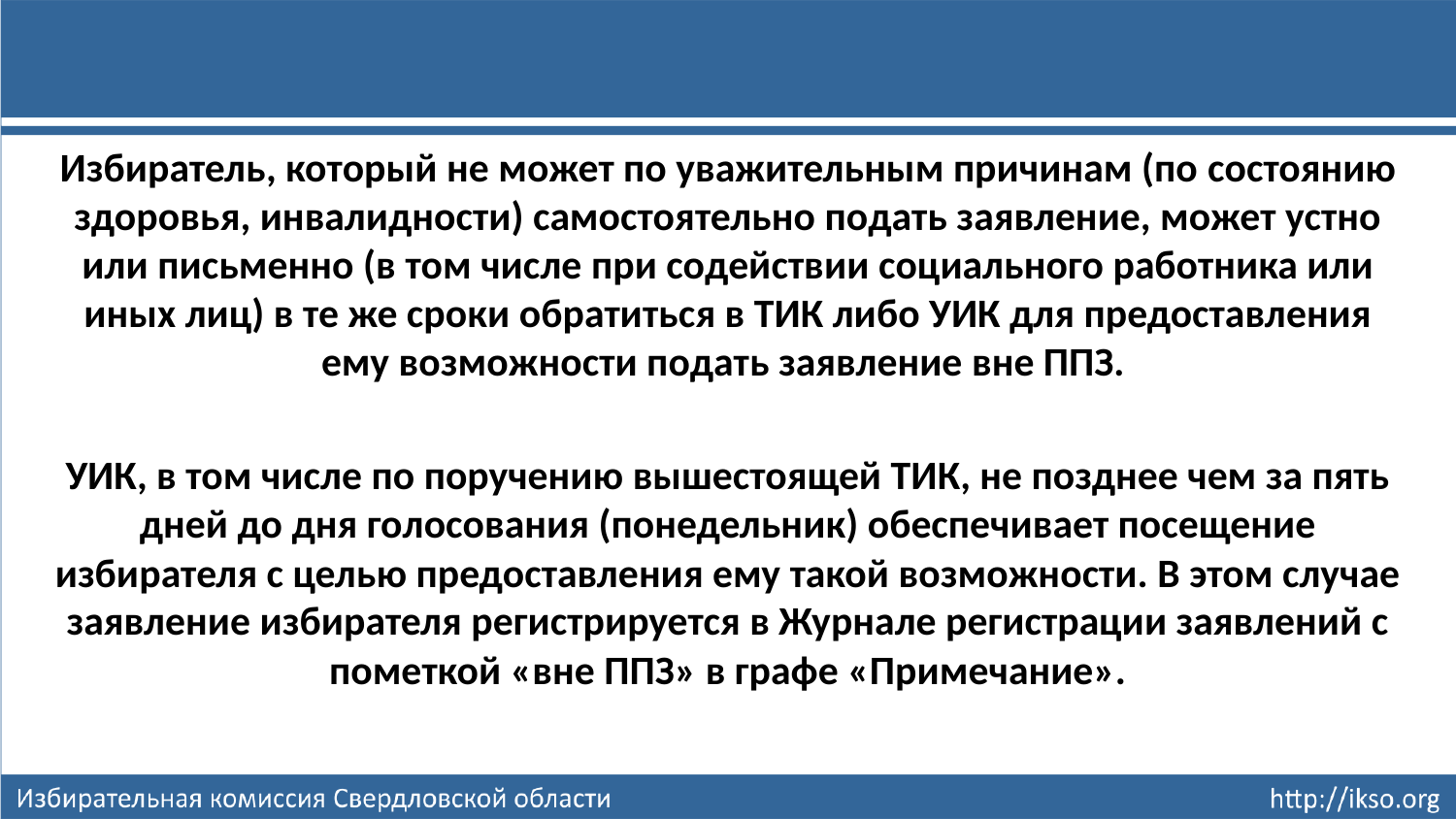

#
Избиратель, который не может по уважительным причинам (по состоянию здоровья, инвалидности) самостоятельно подать заявление, может устно или письменно (в том числе при содействии социального работника или иных лиц) в те же сроки обратиться в ТИК либо УИК для предоставления ему возможности подать заявление вне ППЗ.

УИК, в том числе по поручению вышестоящей ТИК, не позднее чем за пять дней до дня голосования (понедельник) обеспечивает посещение избирателя с целью предоставления ему такой возможности. В этом случае заявление избирателя регистрируется в Журнале регистрации заявлений с пометкой «вне ППЗ» в графе «Примечание».